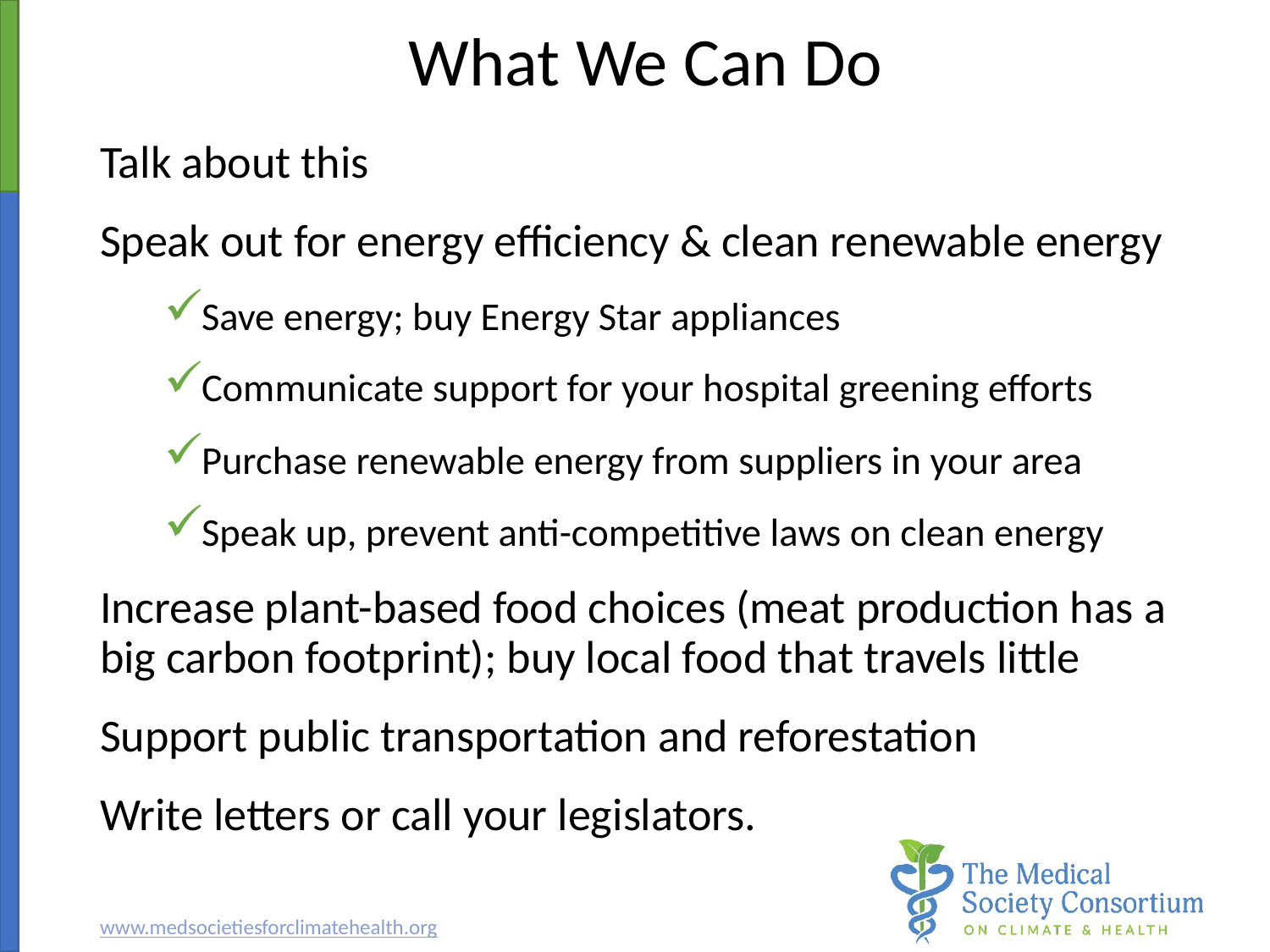

# What We Can Do
Talk about this
Speak out for energy efficiency & clean renewable energy
Save energy; buy Energy Star appliances
Communicate support for your hospital greening efforts
Purchase renewable energy from suppliers in your area
Speak up, prevent anti-competitive laws on clean energy
Increase plant-based food choices (meat production has a big carbon footprint); buy local food that travels little
Support public transportation and reforestation
Write letters or call your legislators.